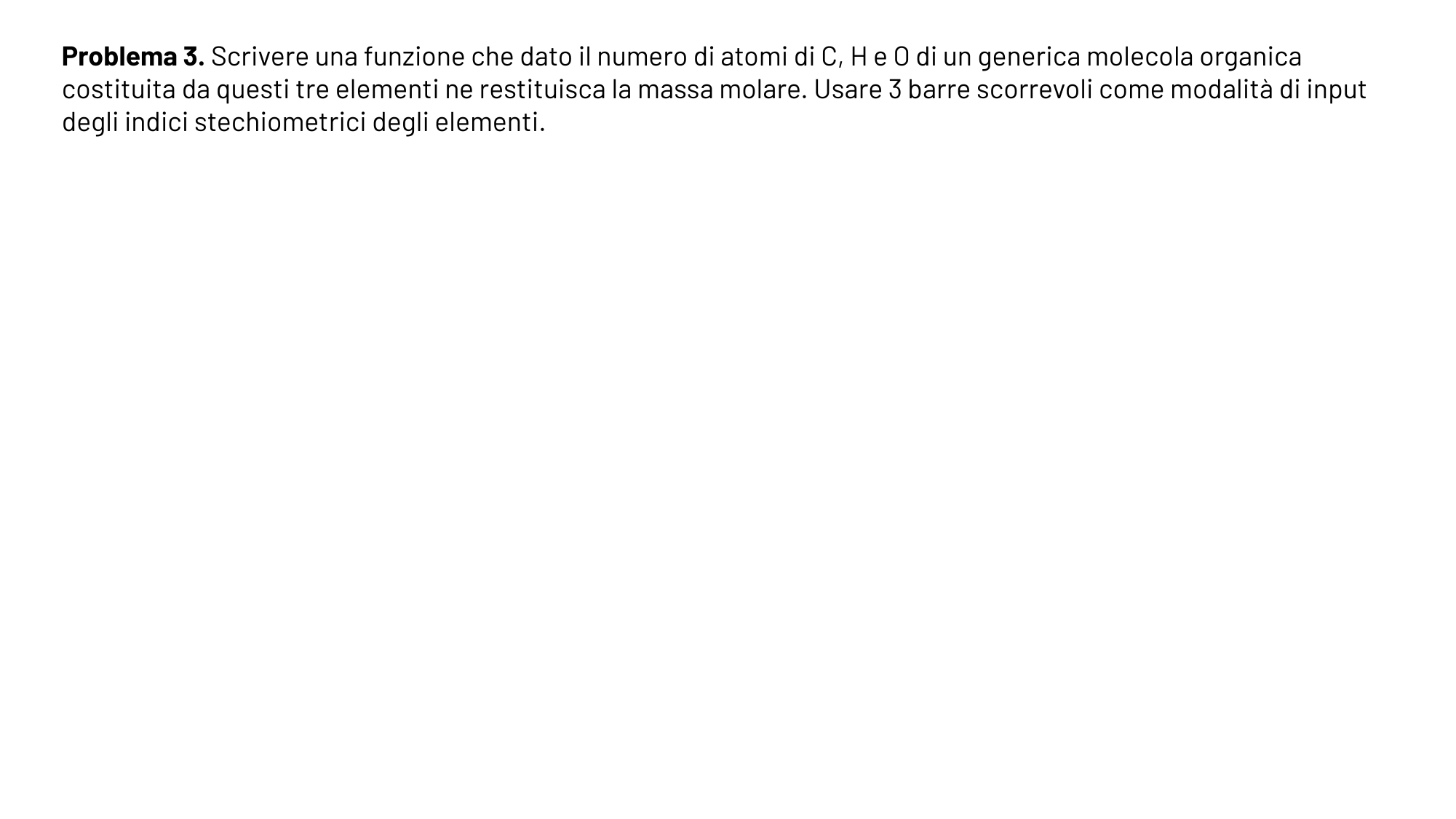

Problema 3. Scrivere una funzione che dato il numero di atomi di C, H e O di un generica molecola organica costituita da questi tre elementi ne restituisca la massa molare. Usare 3 barre scorrevoli come modalità di input degli indici stechiometrici degli elementi.